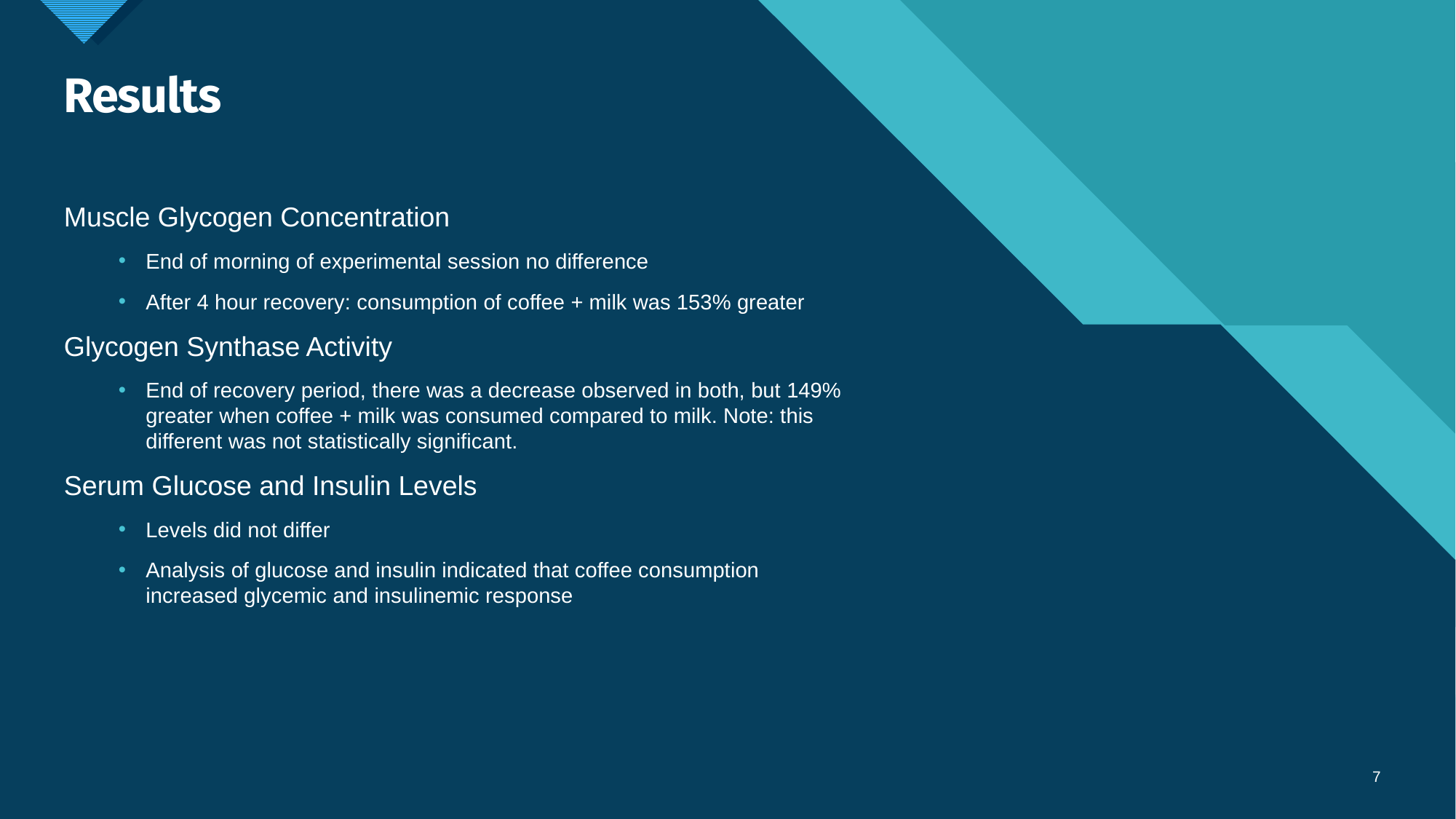

# Results
Muscle Glycogen Concentration
End of morning of experimental session no difference
After 4 hour recovery: consumption of coffee + milk was 153% greater
Glycogen Synthase Activity
End of recovery period, there was a decrease observed in both, but 149% greater when coffee + milk was consumed compared to milk. Note: this different was not statistically significant.
Serum Glucose and Insulin Levels
Levels did not differ
Analysis of glucose and insulin indicated that coffee consumption increased glycemic and insulinemic response
7